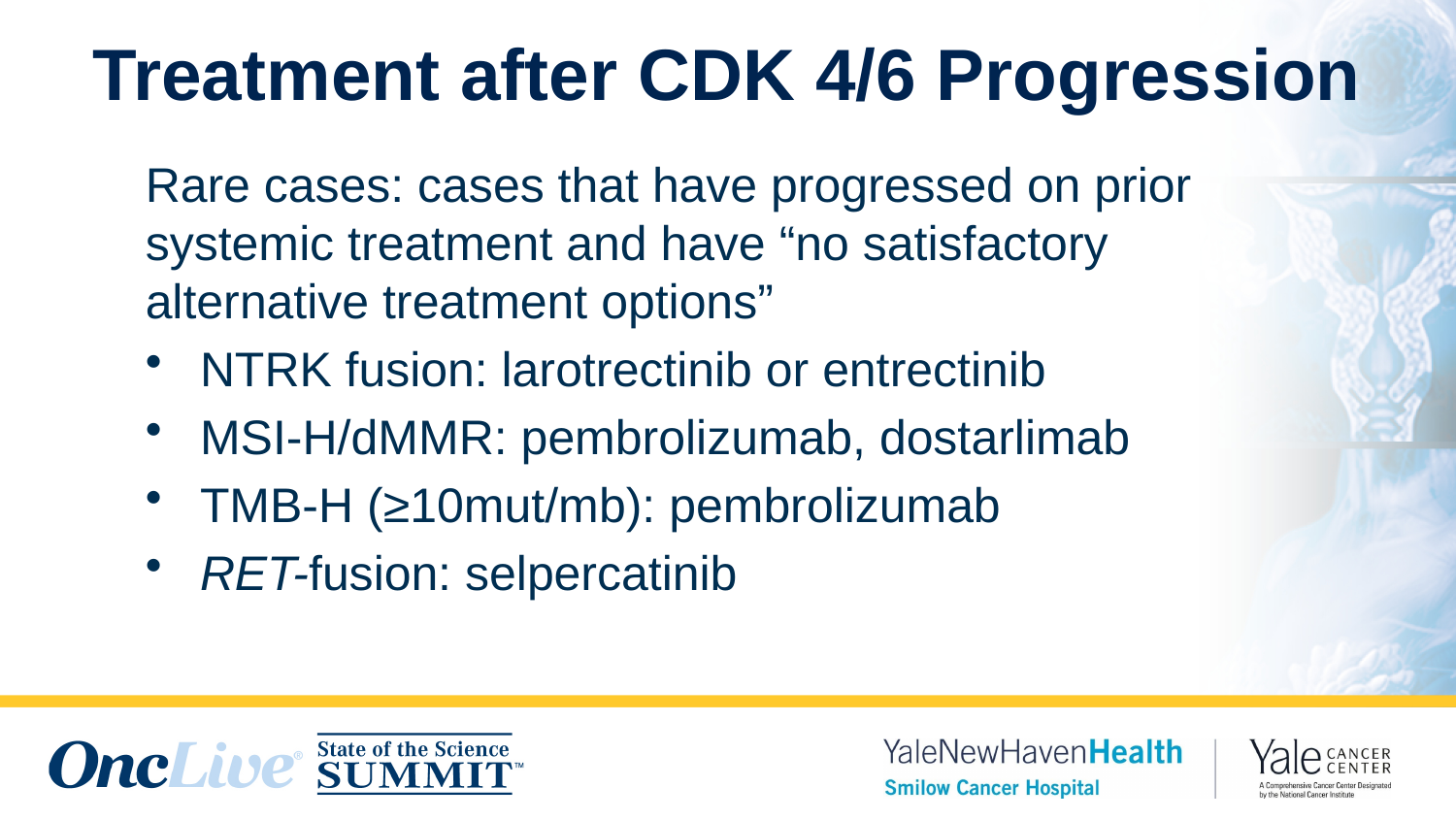

# Treatment after CDK 4/6 Progression
Rare cases: cases that have progressed on prior systemic treatment and have “no satisfactory alternative treatment options”
NTRK fusion: larotrectinib or entrectinib
MSI-H/dMMR: pembrolizumab, dostarlimab
TMB-H (≥10mut/mb): pembrolizumab
RET-fusion: selpercatinib